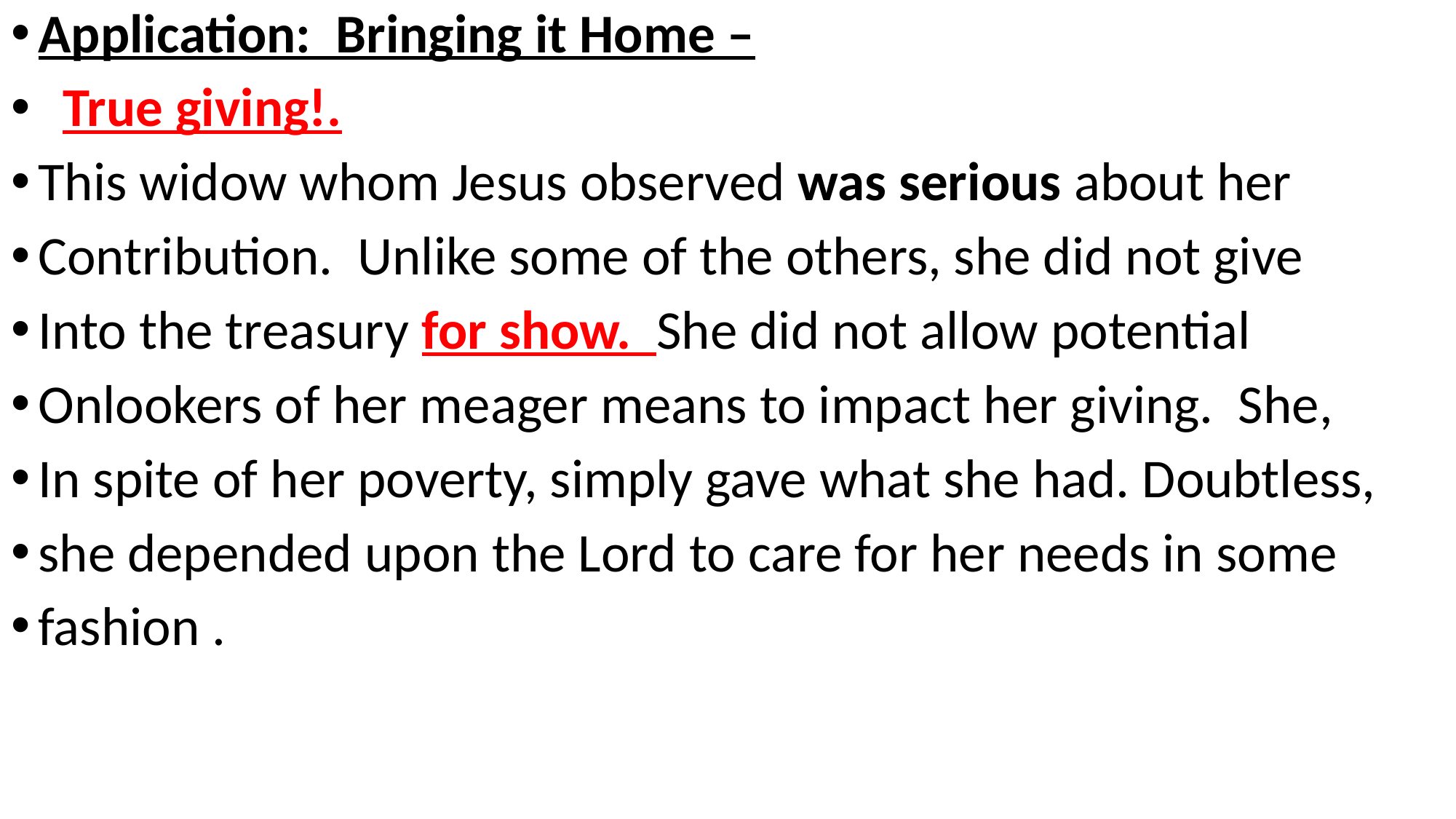

Application:  Bringing it Home –
  True giving!.
This widow whom Jesus observed was serious about her
Contribution.  Unlike some of the others, she did not give
Into the treasury for show.  She did not allow potential
Onlookers of her meager means to impact her giving.  She,
In spite of her poverty, simply gave what she had. Doubtless,
she depended upon the Lord to care for her needs in some
fashion .